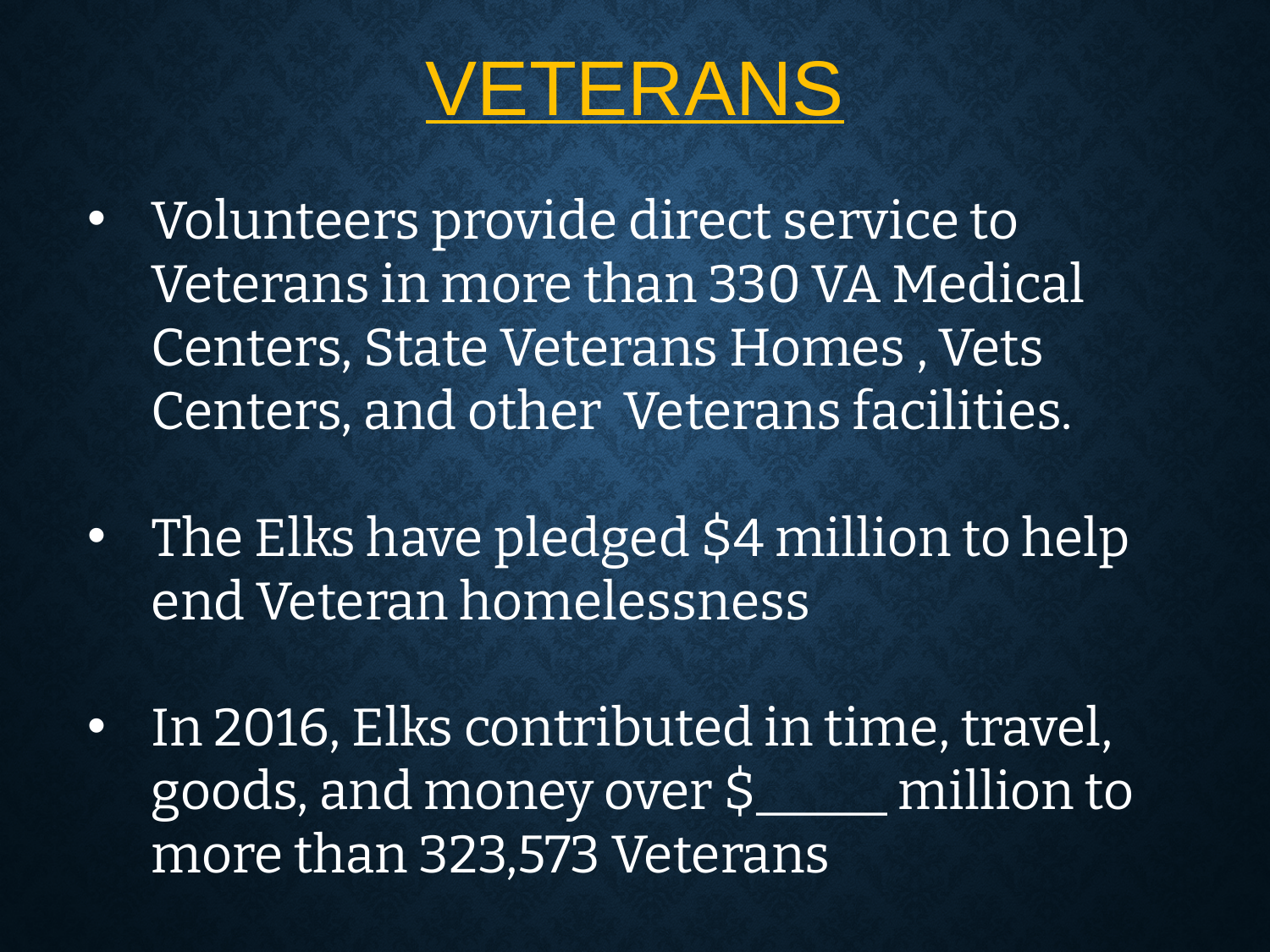

VETERANS
Volunteers provide direct service to Veterans in more than 330 VA Medical Centers, State Veterans Homes , Vets Centers, and other  Veterans facilities.

The Elks have pledged $4 million to help end Veteran homelessness

In 2016, Elks contributed in time, travel, goods, and money over $_____ million to more than 323,573 Veterans